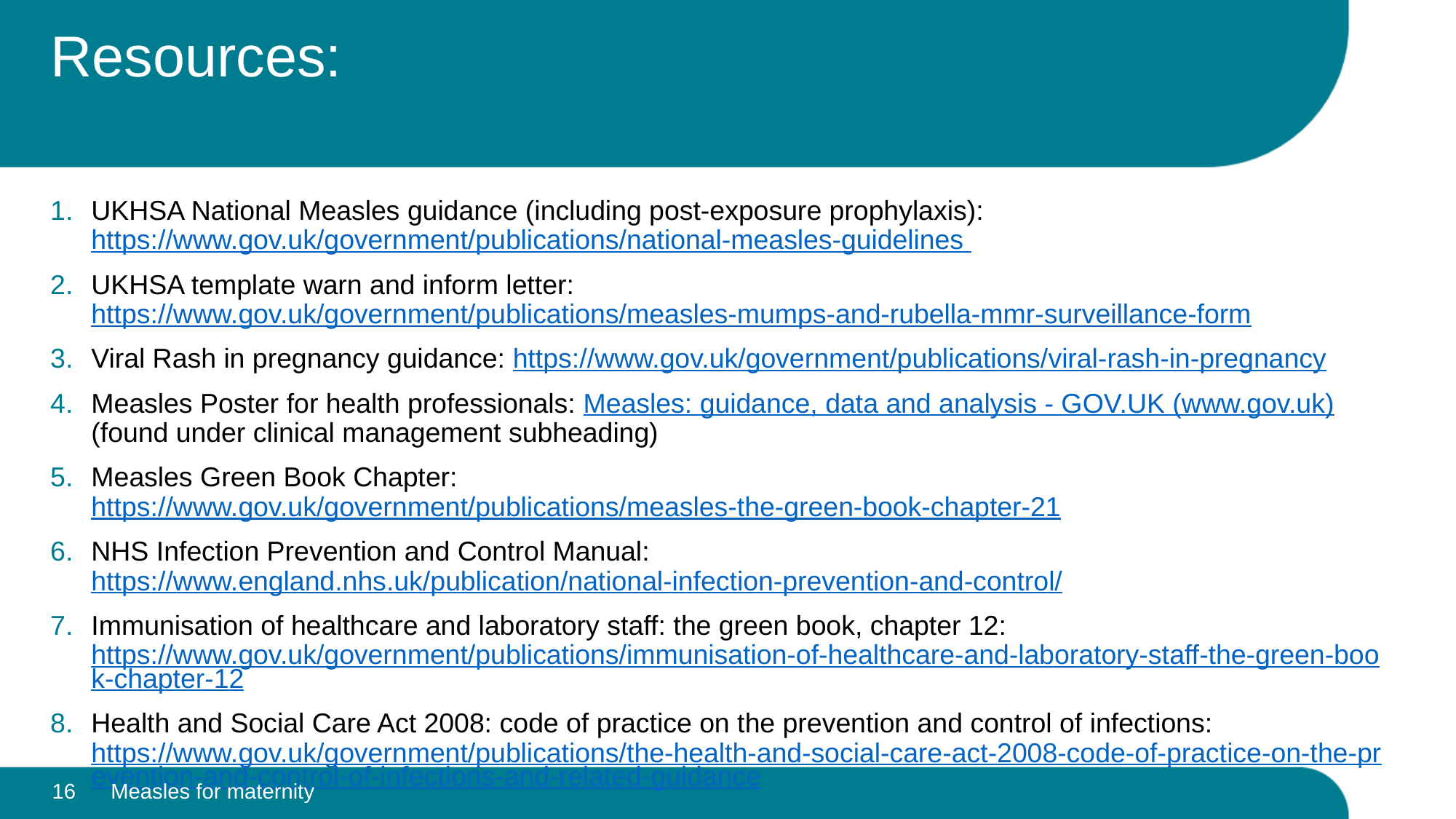

# Resources:
UKHSA National Measles guidance (including post-exposure prophylaxis): https://www.gov.uk/government/publications/national-measles-guidelines
UKHSA template warn and inform letter:  https://www.gov.uk/government/publications/measles-mumps-and-rubella-mmr-surveillance-form
Viral Rash in pregnancy guidance: https://www.gov.uk/government/publications/viral-rash-in-pregnancy
Measles Poster for health professionals: Measles: guidance, data and analysis - GOV.UK (www.gov.uk) (found under clinical management subheading)
Measles Green Book Chapter: https://www.gov.uk/government/publications/measles-the-green-book-chapter-21
NHS Infection Prevention and Control Manual:  https://www.england.nhs.uk/publication/national-infection-prevention-and-control/
Immunisation of healthcare and laboratory staff: the green book, chapter 12: https://www.gov.uk/government/publications/immunisation-of-healthcare-and-laboratory-staff-the-green-book-chapter-12
Health and Social Care Act 2008: code of practice on the prevention and control of infections: https://www.gov.uk/government/publications/the-health-and-social-care-act-2008-code-of-practice-on-the-prevention-and-control-of-infections-and-related-guidance

16
Measles for maternity